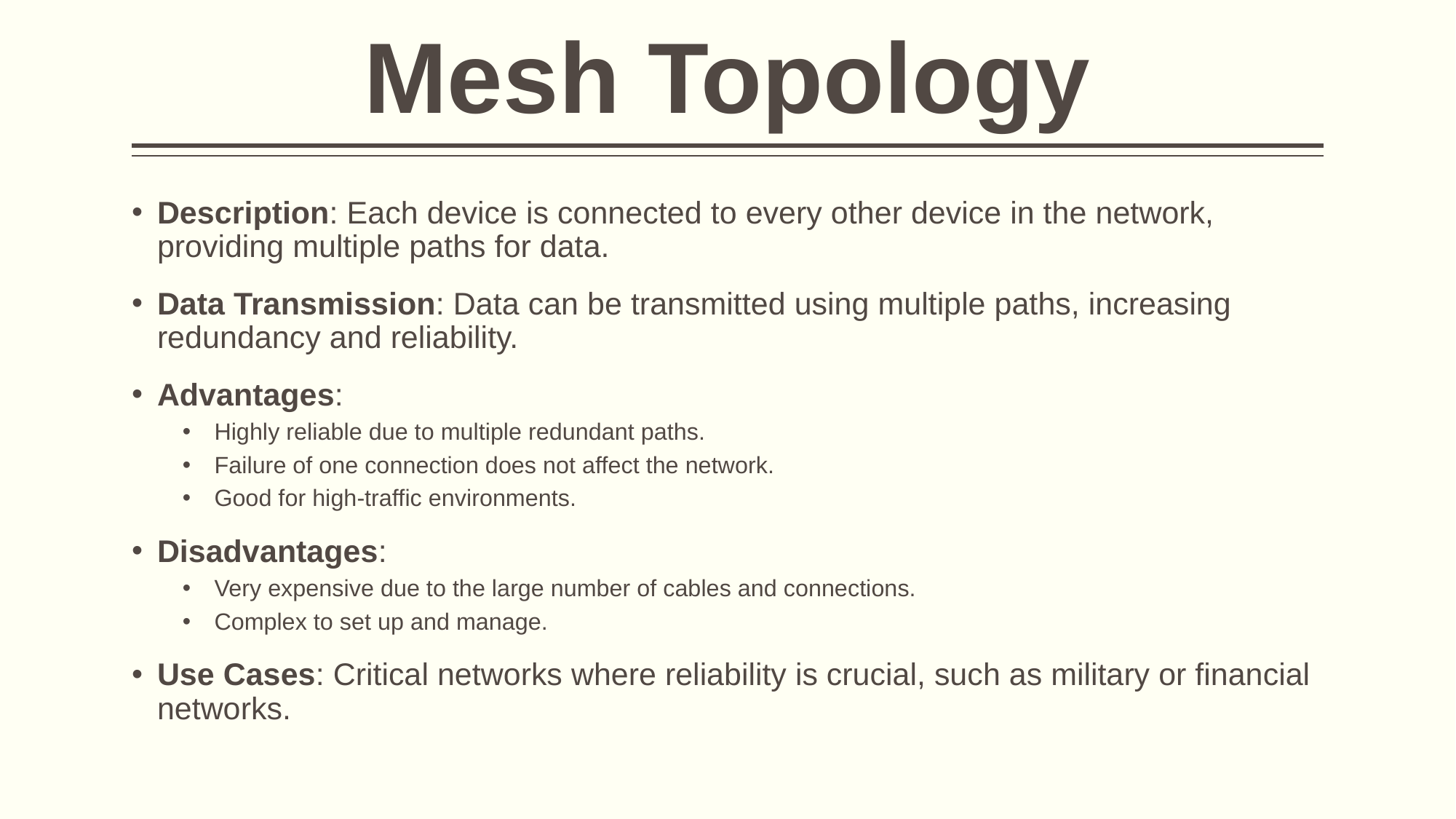

# Mesh Topology
Description: Each device is connected to every other device in the network, providing multiple paths for data.
Data Transmission: Data can be transmitted using multiple paths, increasing redundancy and reliability.
Advantages:
Highly reliable due to multiple redundant paths.
Failure of one connection does not affect the network.
Good for high-traffic environments.
Disadvantages:
Very expensive due to the large number of cables and connections.
Complex to set up and manage.
Use Cases: Critical networks where reliability is crucial, such as military or financial networks.